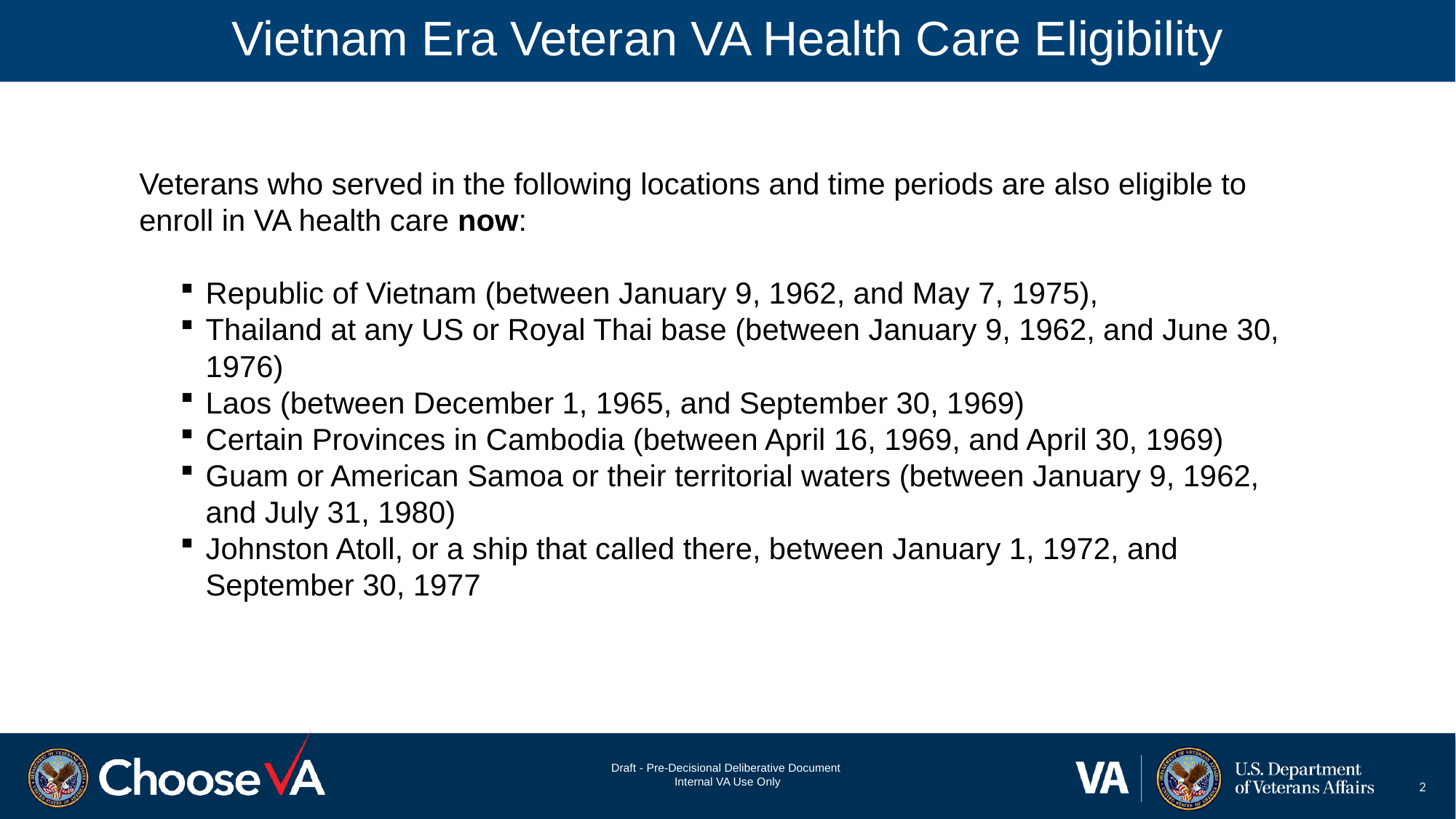

# Vietnam Era Veteran VA Health Care Eligibility
Veterans who served in the following locations and time periods are also eligible to enroll in VA health care now:
Republic of Vietnam (between January 9, 1962, and May 7, 1975),
Thailand at any US or Royal Thai base (between January 9, 1962, and June 30, 1976)
Laos (between December 1, 1965, and September 30, 1969)
Certain Provinces in Cambodia (between April 16, 1969, and April 30, 1969)
Guam or American Samoa or their territorial waters (between January 9, 1962, and July 31, 1980)
Johnston Atoll, or a ship that called there, between January 1, 1972, and September 30, 1977

2